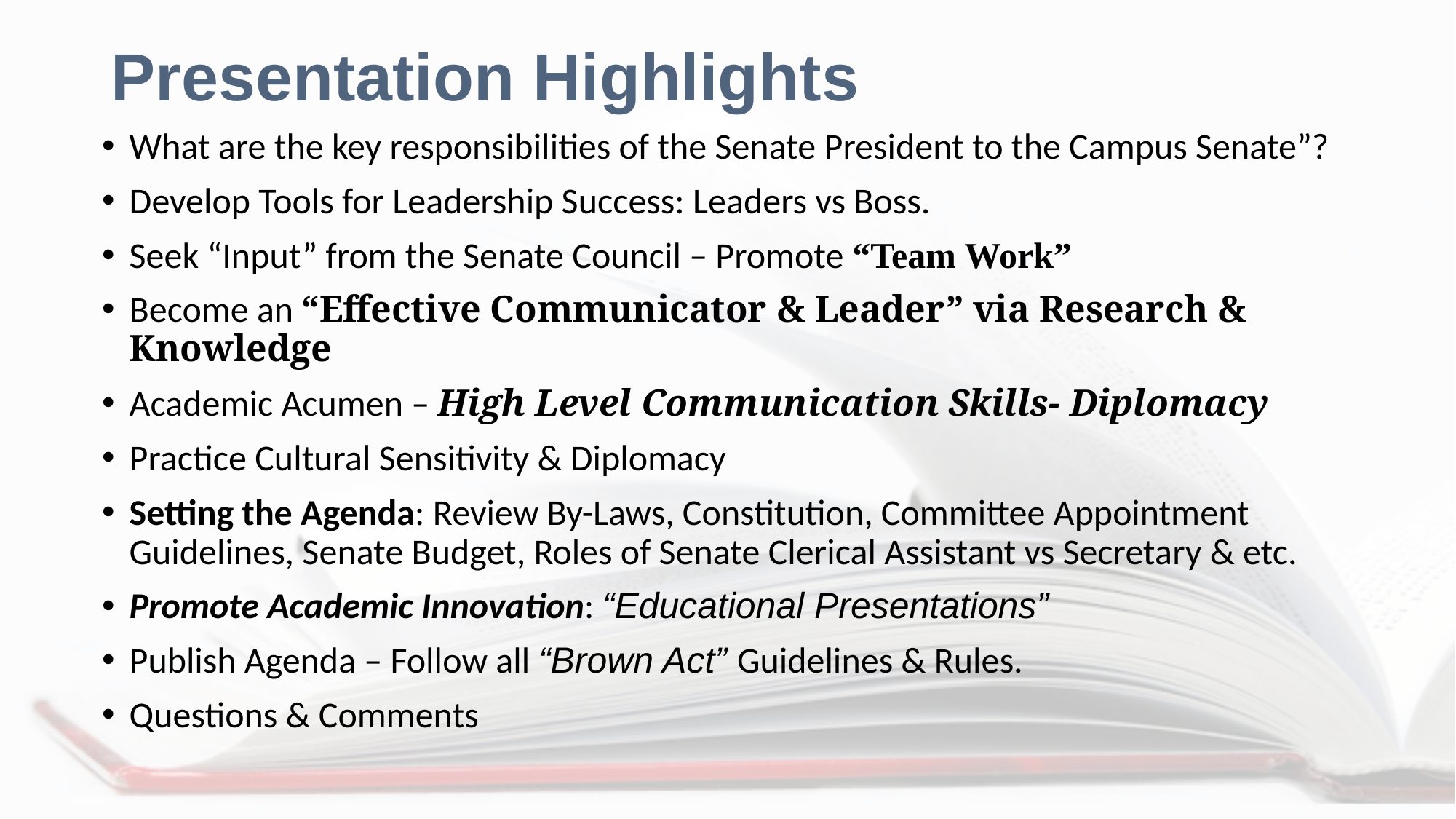

# Presentation Highlights
What are the key responsibilities of the Senate President to the Campus Senate”?
Develop Tools for Leadership Success: Leaders vs Boss.
Seek “Input” from the Senate Council – Promote “Team Work”
Become an “Effective Communicator & Leader” via Research & Knowledge
Academic Acumen – High Level Communication Skills- Diplomacy
Practice Cultural Sensitivity & Diplomacy
Setting the Agenda: Review By-Laws, Constitution, Committee Appointment Guidelines, Senate Budget, Roles of Senate Clerical Assistant vs Secretary & etc.
Promote Academic Innovation: “Educational Presentations”
Publish Agenda – Follow all “Brown Act” Guidelines & Rules.
Questions & Comments

Is the concept of building “Diversity” and individual person or a way of thinking?

Can “Diverse Leaders/” inspire “Workplace Equity”?

Marketing Tools  for building a diverse team of Senate Leaders.

Questions and Comments?